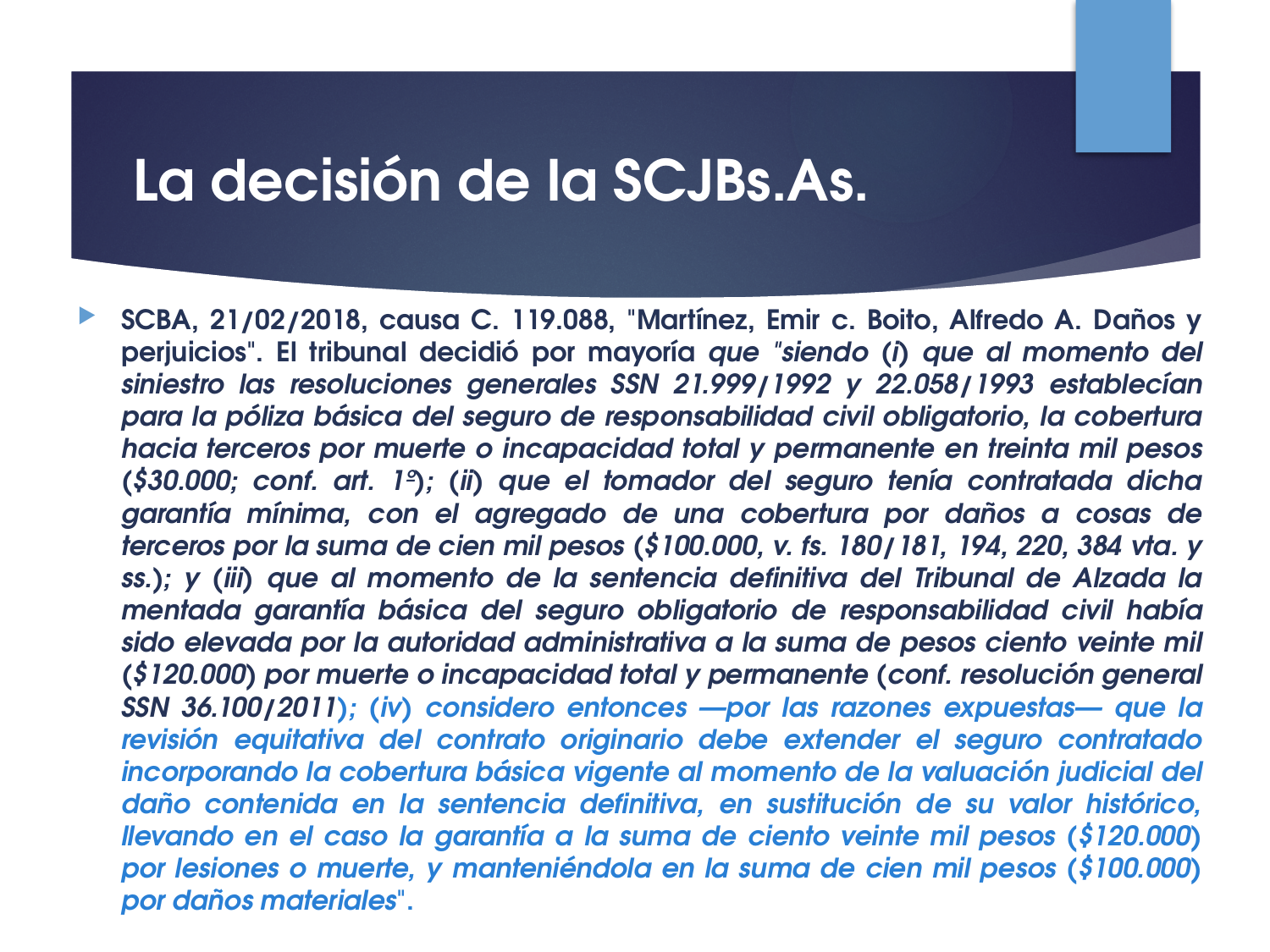

# La decisión de la SCJBs.As.
SCBA, 21/02/2018, causa C. 119.088, "Martínez, Emir c. Boito, Alfredo A. Daños y perjuicios". El tribunal decidió por mayoría que "siendo (i) que al momento del siniestro las resoluciones generales SSN 21.999/1992 y 22.058/1993 establecían para la póliza básica del seguro de responsabilidad civil obligatorio, la cobertura hacia terceros por muerte o incapacidad total y permanente en treinta mil pesos ($30.000; conf. art. 1º); (ii) que el tomador del seguro tenía contratada dicha garantía mínima, con el agregado de una cobertura por daños a cosas de terceros por la suma de cien mil pesos ($100.000, v. fs. 180/181, 194, 220, 384 vta. y ss.); y (iii) que al momento de la sentencia definitiva del Tribunal de Alzada la mentada garantía básica del seguro obligatorio de responsabilidad civil había sido elevada por la autoridad administrativa a la suma de pesos ciento veinte mil ($120.000) por muerte o incapacidad total y permanente (conf. resolución general SSN 36.100/2011); (iv) considero entonces —por las razones expuestas— que la revisión equitativa del contrato originario debe extender el seguro contratado incorporando la cobertura básica vigente al momento de la valuación judicial del daño contenida en la sentencia definitiva, en sustitución de su valor histórico, llevando en el caso la garantía a la suma de ciento veinte mil pesos ($120.000) por lesiones o muerte, y manteniéndola en la suma de cien mil pesos ($100.000) por daños materiales".